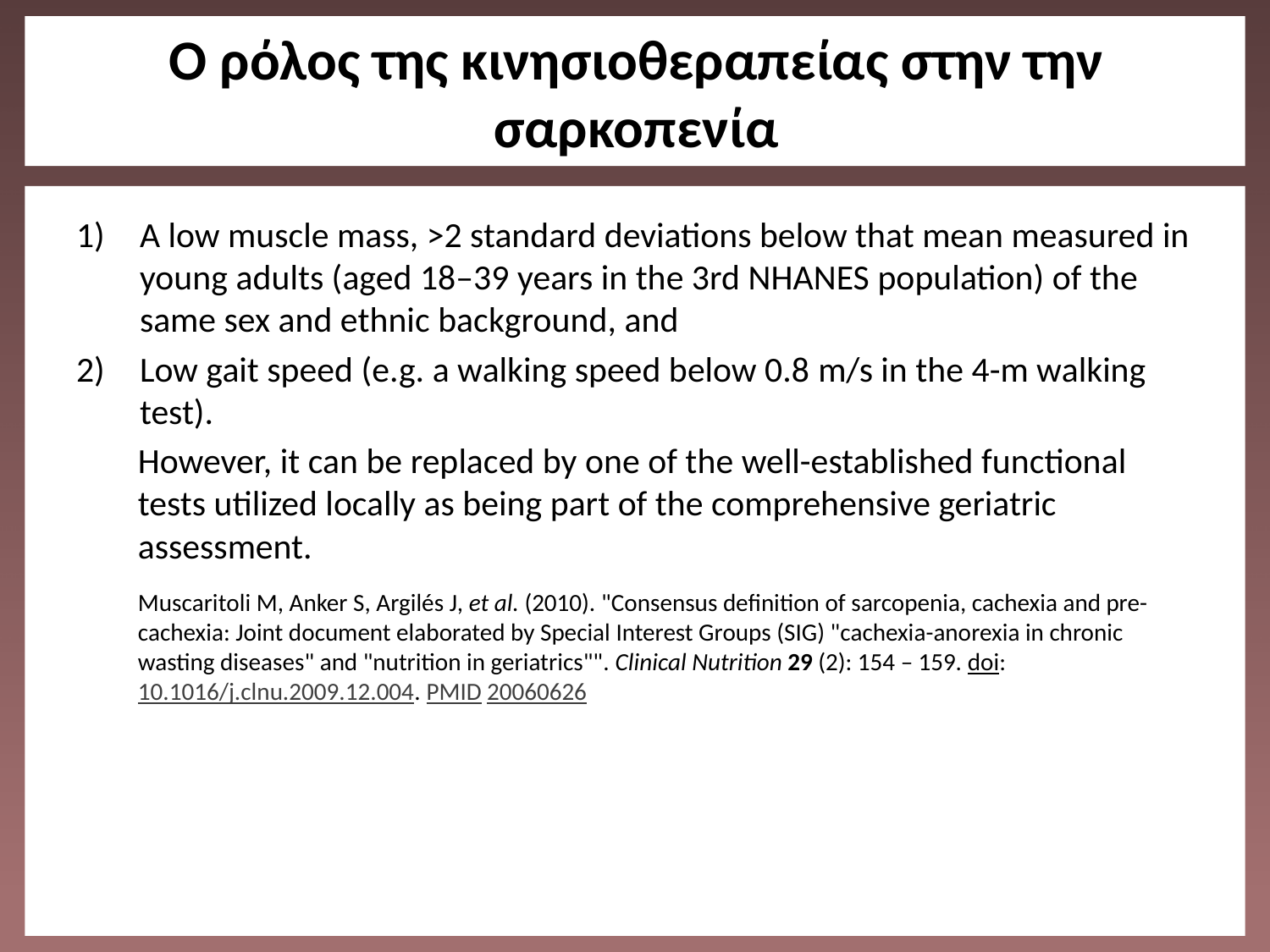

# O ρόλος της κινησιοθεραπείας στην την σαρκοπενία
A low muscle mass, >2 standard deviations below that mean measured in young adults (aged 18–39 years in the 3rd NHANES population) of the same sex and ethnic background, and
Low gait speed (e.g. a walking speed below 0.8 m/s in the 4-m walking test).
However, it can be replaced by one of the well-established functional tests utilized locally as being part of the comprehensive geriatric assessment.
Muscaritoli M, Anker S, Argilés J, et al. (2010). "Consensus definition of sarcopenia, cachexia and pre-cachexia: Joint document elaborated by Special Interest Groups (SIG) "cachexia-anorexia in chronic wasting diseases" and "nutrition in geriatrics"". Clinical Nutrition 29 (2): 154 – 159. doi:10.1016/j.clnu.2009.12.004. PMID 20060626